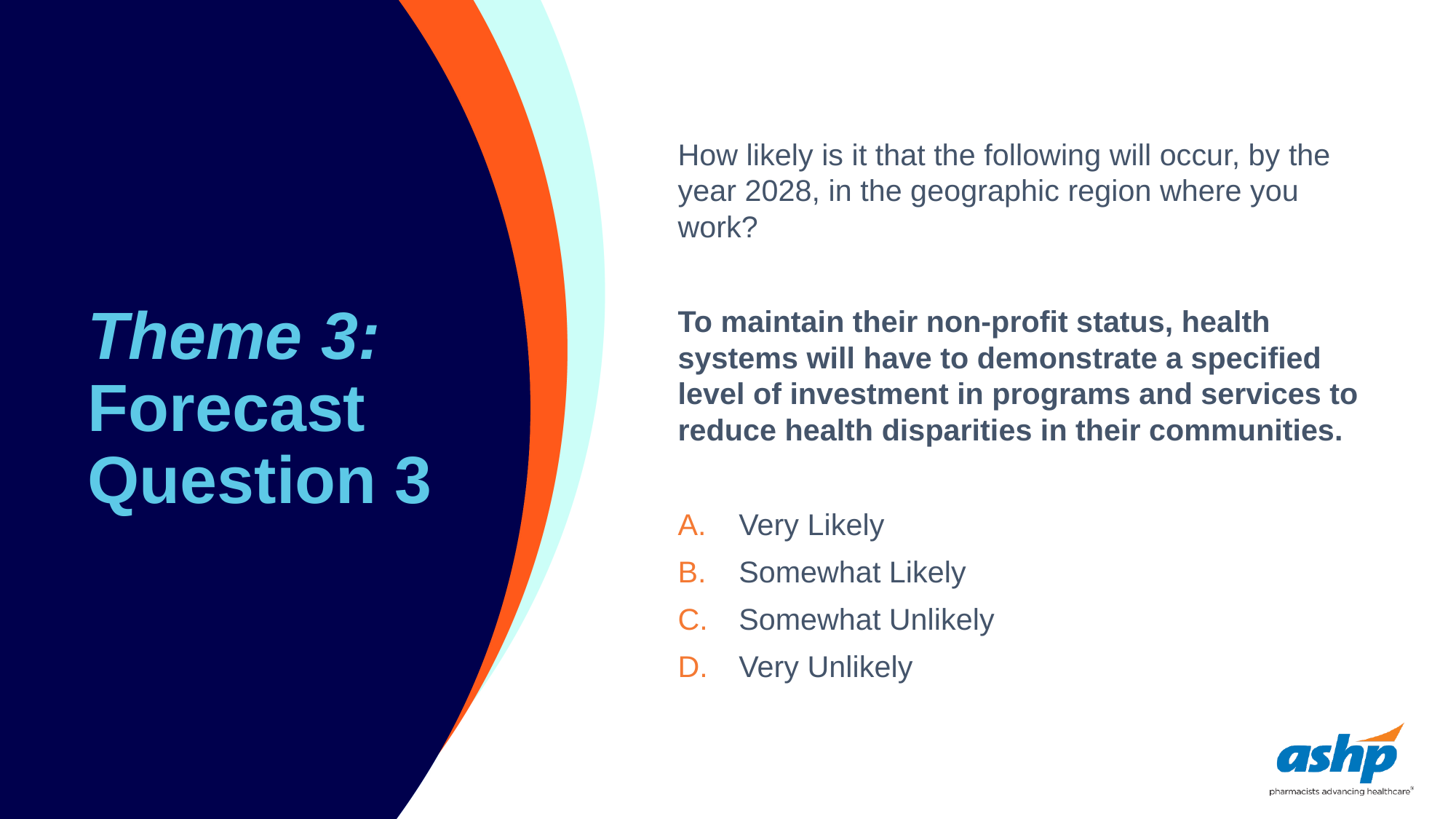

# Theme 3: Forecast Question 3
How likely is it that the following will occur, by the year 2028, in the geographic region where you work?

To maintain their non-profit status, health systems will have to demonstrate a specified level of investment in programs and services to reduce health disparities in their communities.

Very Likely
Somewhat Likely
Somewhat Unlikely
Very Unlikely